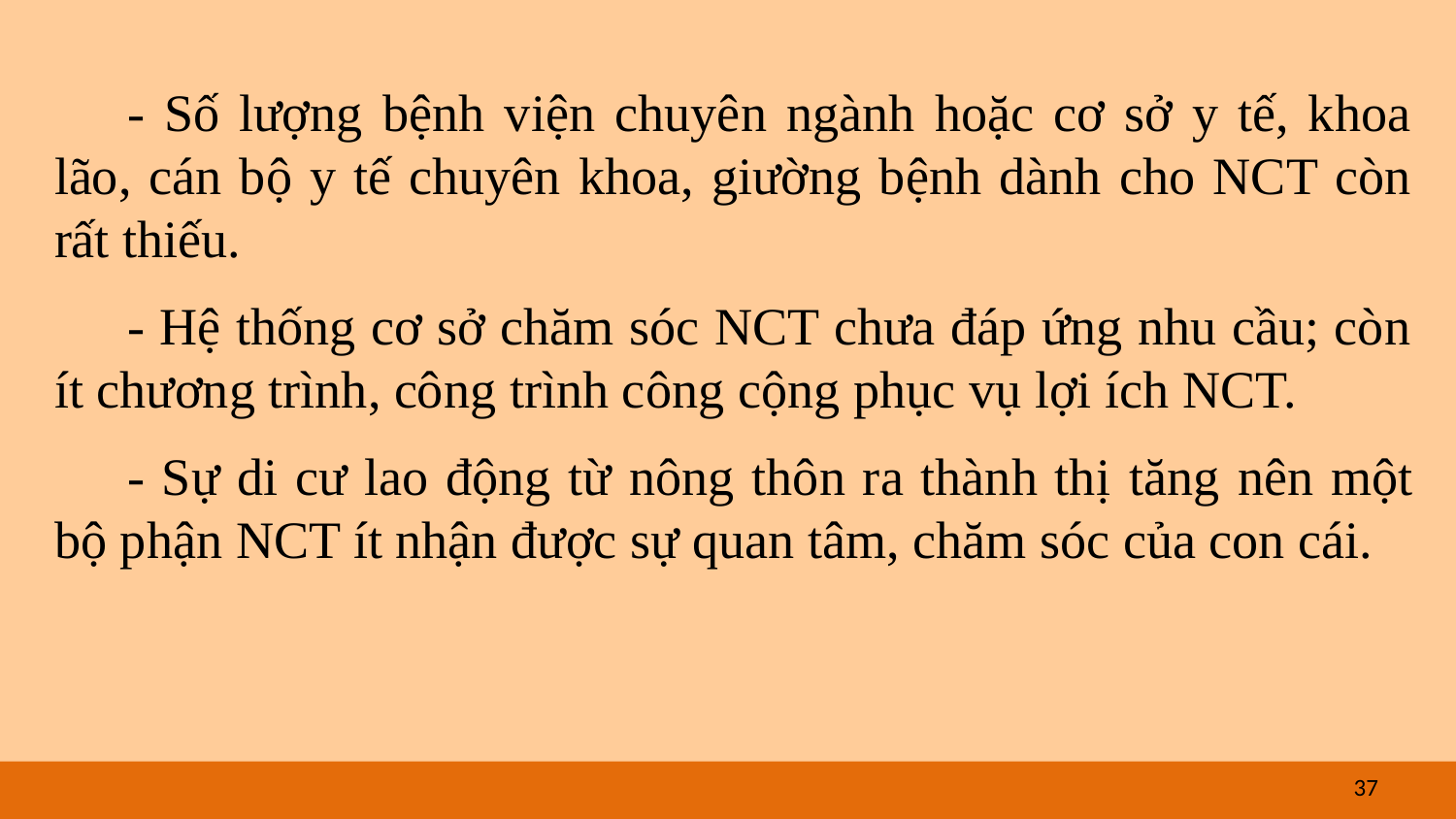

- Số lượng bệnh viện chuyên ngành hoặc cơ sở y tế, khoa lão, cán bộ y tế chuyên khoa, giường bệnh dành cho NCT còn rất thiếu.
- Hệ thống cơ sở chăm sóc NCT chưa đáp ứng nhu cầu; còn ít chương trình, công trình công cộng phục vụ lợi ích NCT.
- Sự di cư lao động từ nông thôn ra thành thị tăng nên một bộ phận NCT ít nhận được sự quan tâm, chăm sóc của con cái.
37